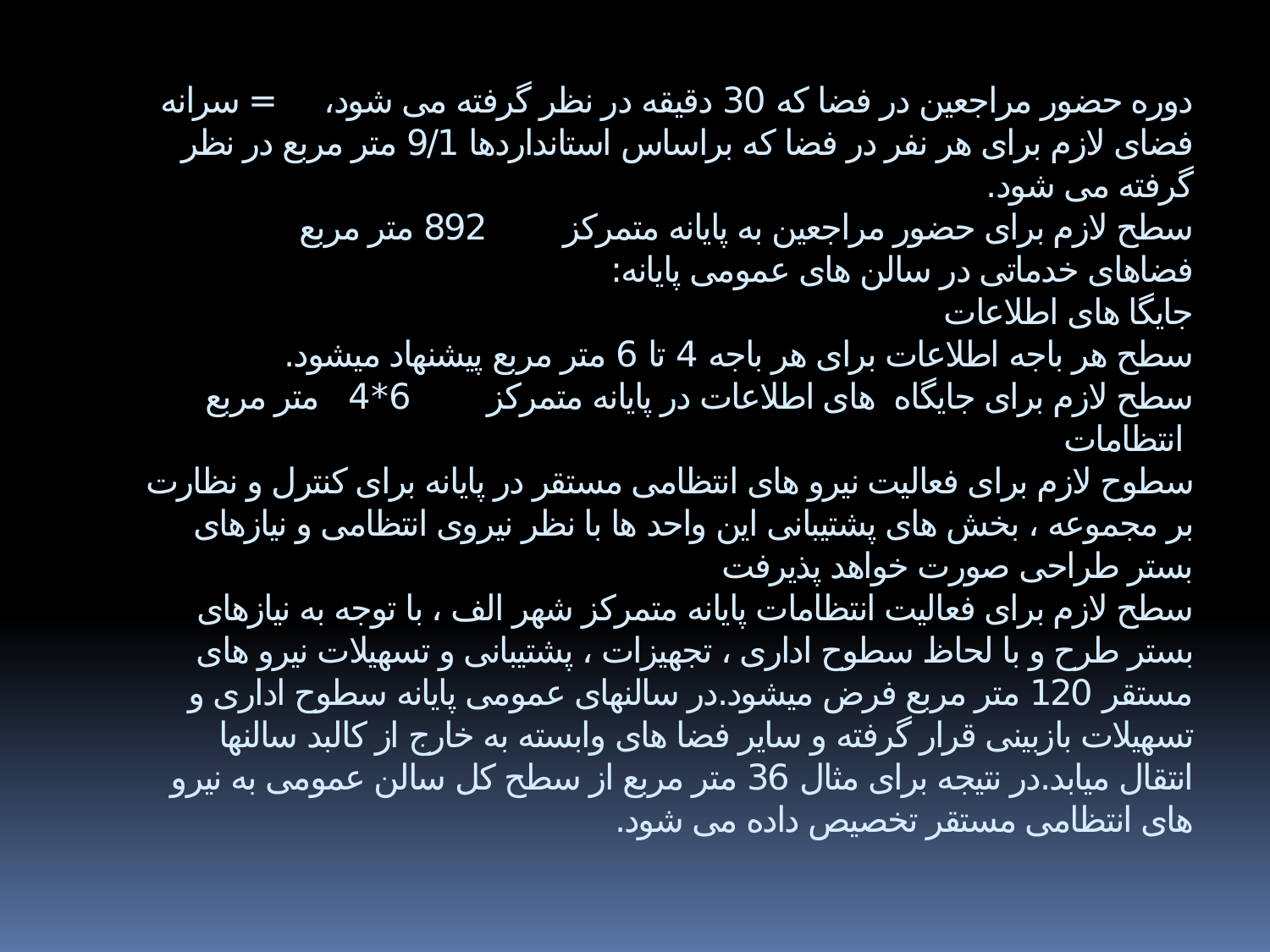

# دوره حضور مراجعین در فضا که 30 دقیقه در نظر گرفته می شود،     = سرانه فضای لازم برای هر نفر در فضا که براساس استانداردها 9/1 متر مربع در نظر گرفته می شود. سطح لازم برای حضور مراجعین به پایانه متمرکز        892 متر مربع فضاهای خدماتی در سالن های عمومی پایانه: جایگا های اطلاعات سطح هر باجه اطلاعات برای هر باجه 4 تا 6 متر مربع پیشنهاد میشود. سطح لازم برای جایگاه  های اطلاعات در پایانه متمرکز        6*4   متر مربع انتظامات سطوح لازم برای فعالیت نیرو های انتظامی مستقر در پایانه برای کنترل و نظارت بر مجموعه ، بخش های پشتیبانی این واحد ها با نظر نیروی انتظامی و نیازهای بستر طراحی صورت خواهد پذیرفت سطح لازم برای فعالیت انتظامات پایانه متمرکز شهر الف ، با توجه به نیازهای بستر طرح و با لحاظ سطوح اداری ، تجهیزات ، پشتیبانی و تسهیلات نیرو های مستقر 120 متر مربع فرض میشود.در سالنهای عمومی پایانه سطوح اداری و تسهیلات بازبینی قرار گرفته و سایر فضا های وابسته به خارج از کالبد سالنها انتقال میابد.در نتیجه برای مثال 36 متر مربع از سطح کل سالن عمومی به نیرو های انتظامی مستقر تخصیص داده می شود.